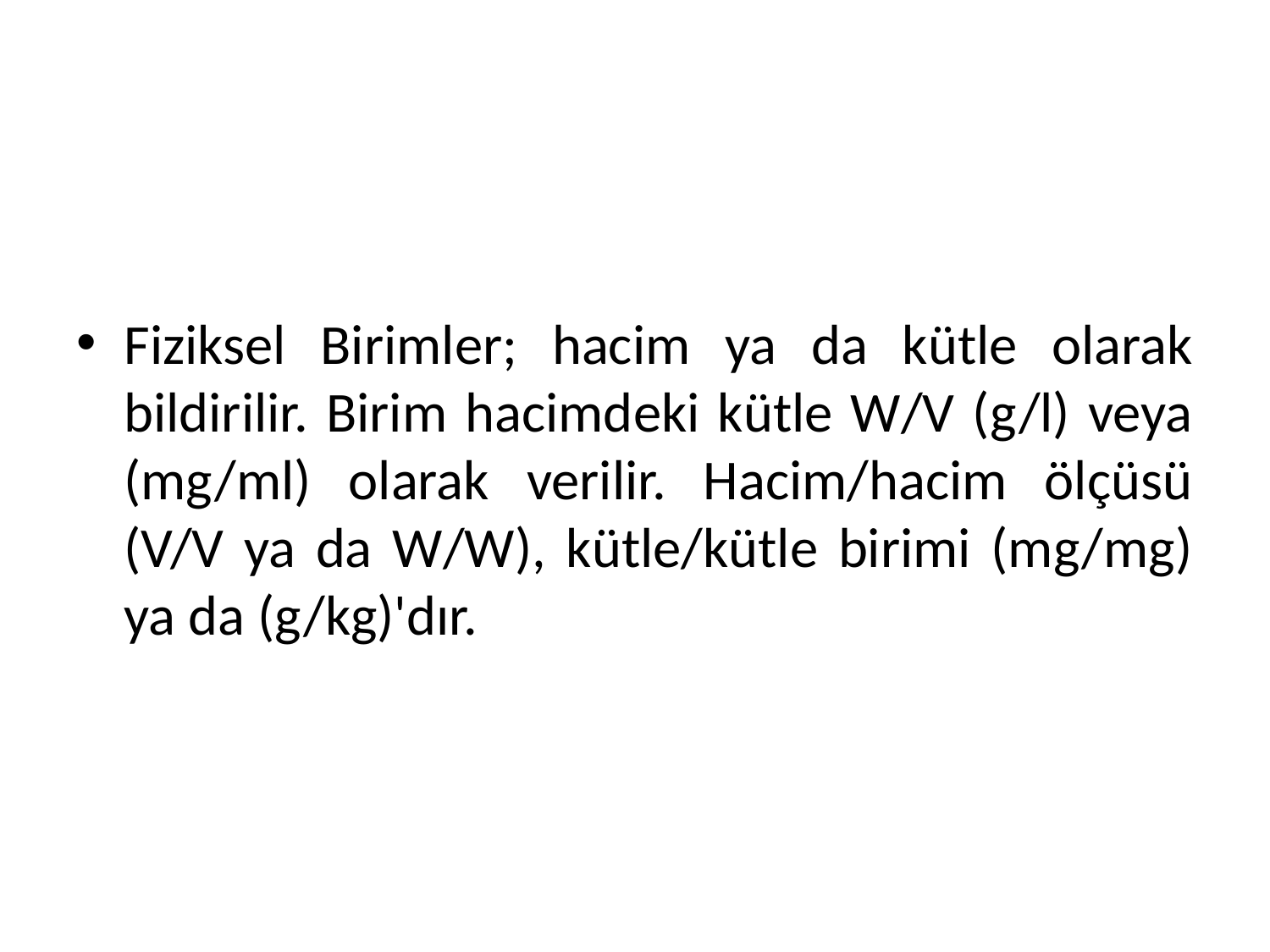

#

Fiziksel Birimler; hacim ya da kütle olarak bildirilir. Birim hacimdeki kütle W/V (g/l) veya (mg/ml) olarak verilir. Hacim/hacim ölçüsü (V/V ya da W/W), kütle/kütle birimi (mg/mg) ya da (g/kg)'dır.